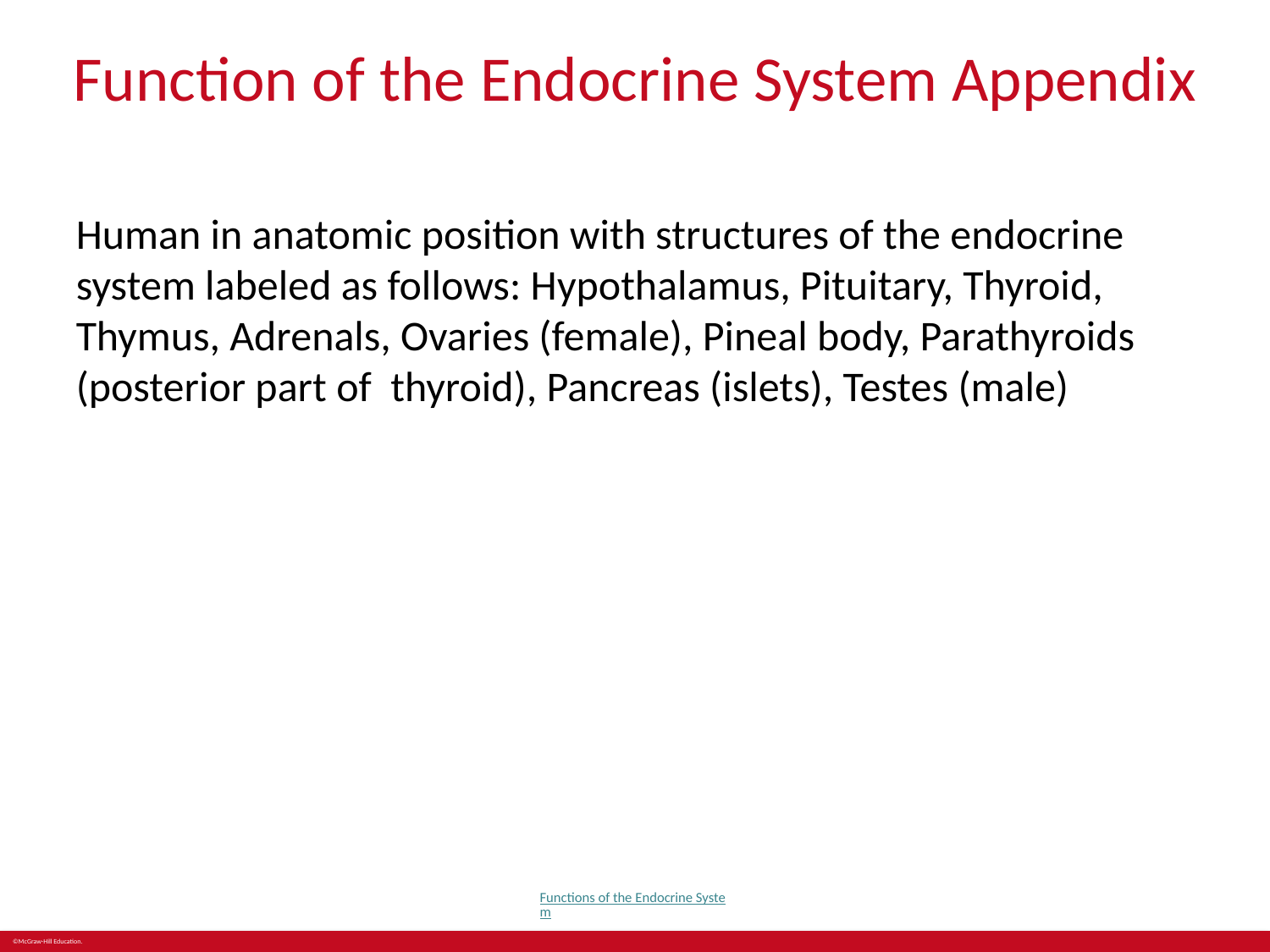

# Function of the Endocrine System Appendix
Human in anatomic position with structures of the endocrine system labeled as follows: Hypothalamus, Pituitary, Thyroid, Thymus, Adrenals, Ovaries (female), Pineal body, Parathyroids (posterior part of  thyroid), Pancreas (islets), Testes (male)
Functions of the Endocrine System